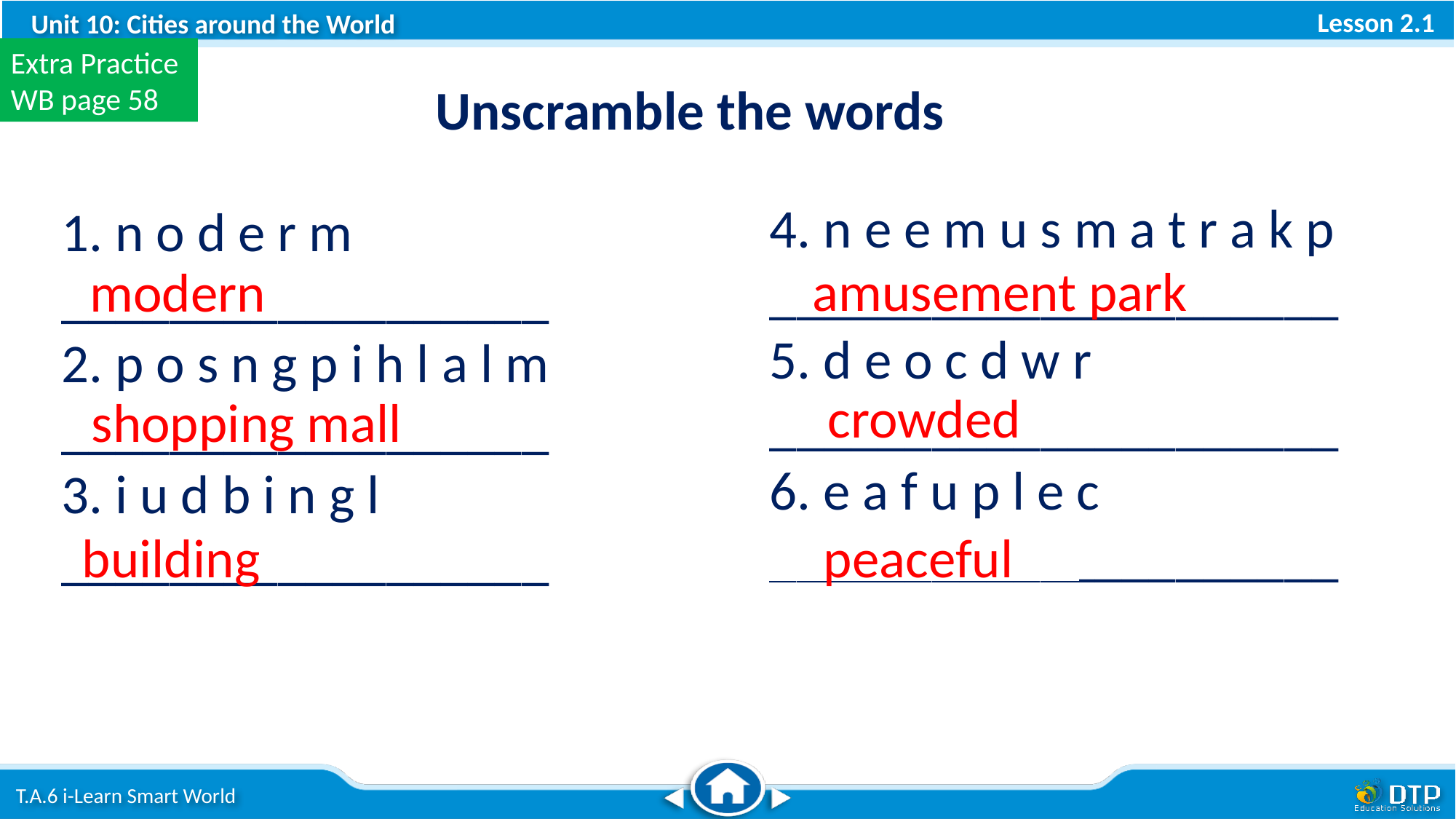

Extra Practice
WB page 58
Unscramble the words
4. n e e m u s m a t r a k p
_____________________
5. d e o c d w r
_____________________
6. e a f u p l e c
_____________________
1. n o d e r m
__________________
2. p o s n g p i h l a l m
__________________
3. i u d b i n g l
__________________
amusement park
modern
crowded
shopping mall
peaceful
building